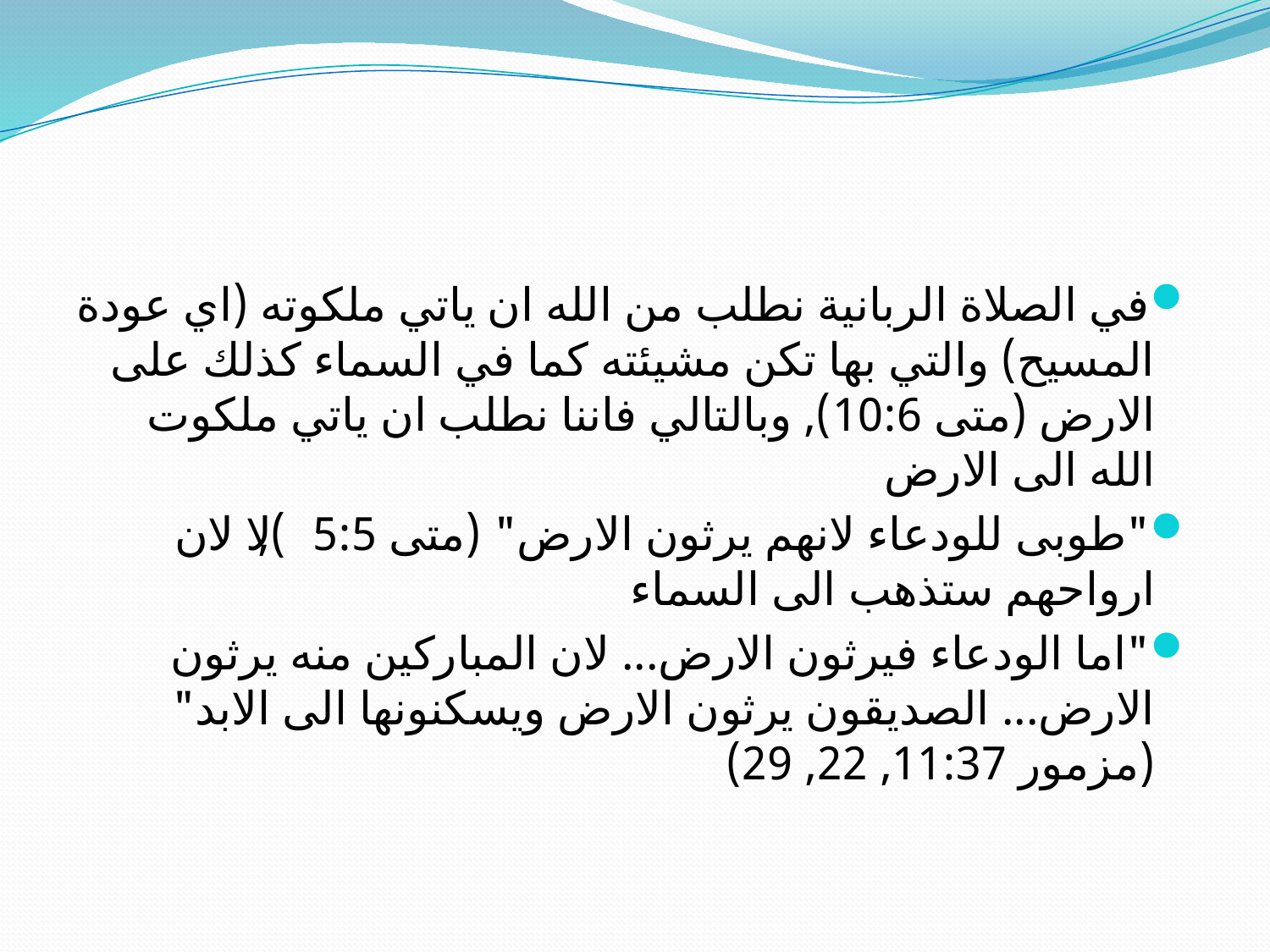

#
في الصلاة الربانية نطلب من الله ان ياتي ملكوته (اي عودة المسيح) والتي بها تكن مشيئته كما في السماء كذلك على الارض (متى 10:6), وبالتالي فاننا نطلب ان ياتي ملكوت الله الى الارض
"طوبى للودعاء لانهم يرثون الارض" (متى 5:5), لا لان ارواحهم ستذهب الى السماء
"اما الودعاء فيرثون الارض... لان المباركين منه يرثون الارض... الصديقون يرثون الارض ويسكنونها الى الابد" (مزمور 11:37, 22, 29)